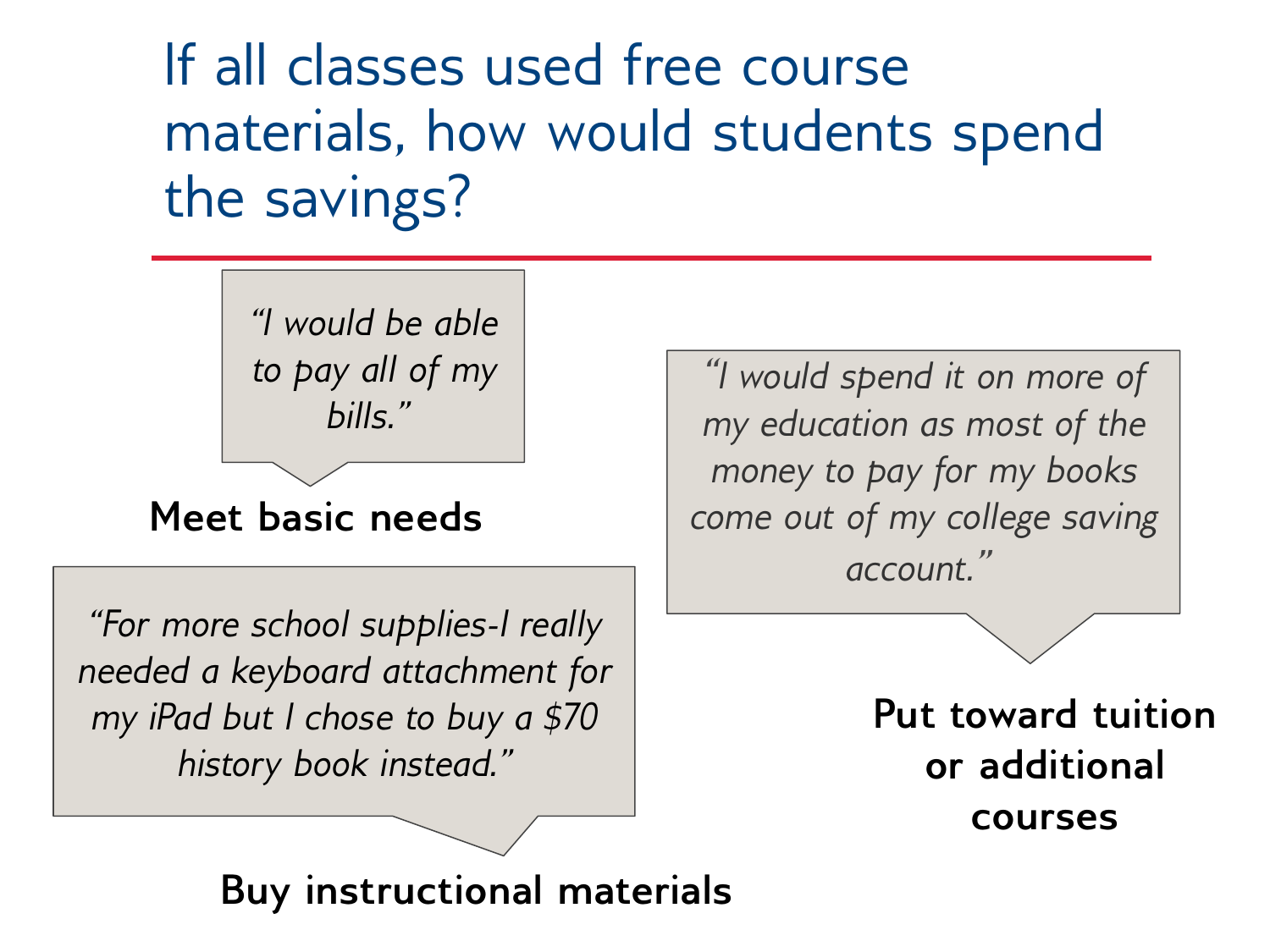

# If all classes used free course materials, how would students spend the savings?
“I would be able to pay all of my bills.”
“I would spend it on more of my education as most of the money to pay for my books come out of my college saving account.”

Meet basic needs
“For more school supplies-I really needed a keyboard attachment for my iPad but I chose to buy a $70 history book instead.”
Put toward tuition or additional courses
Buy instructional materials